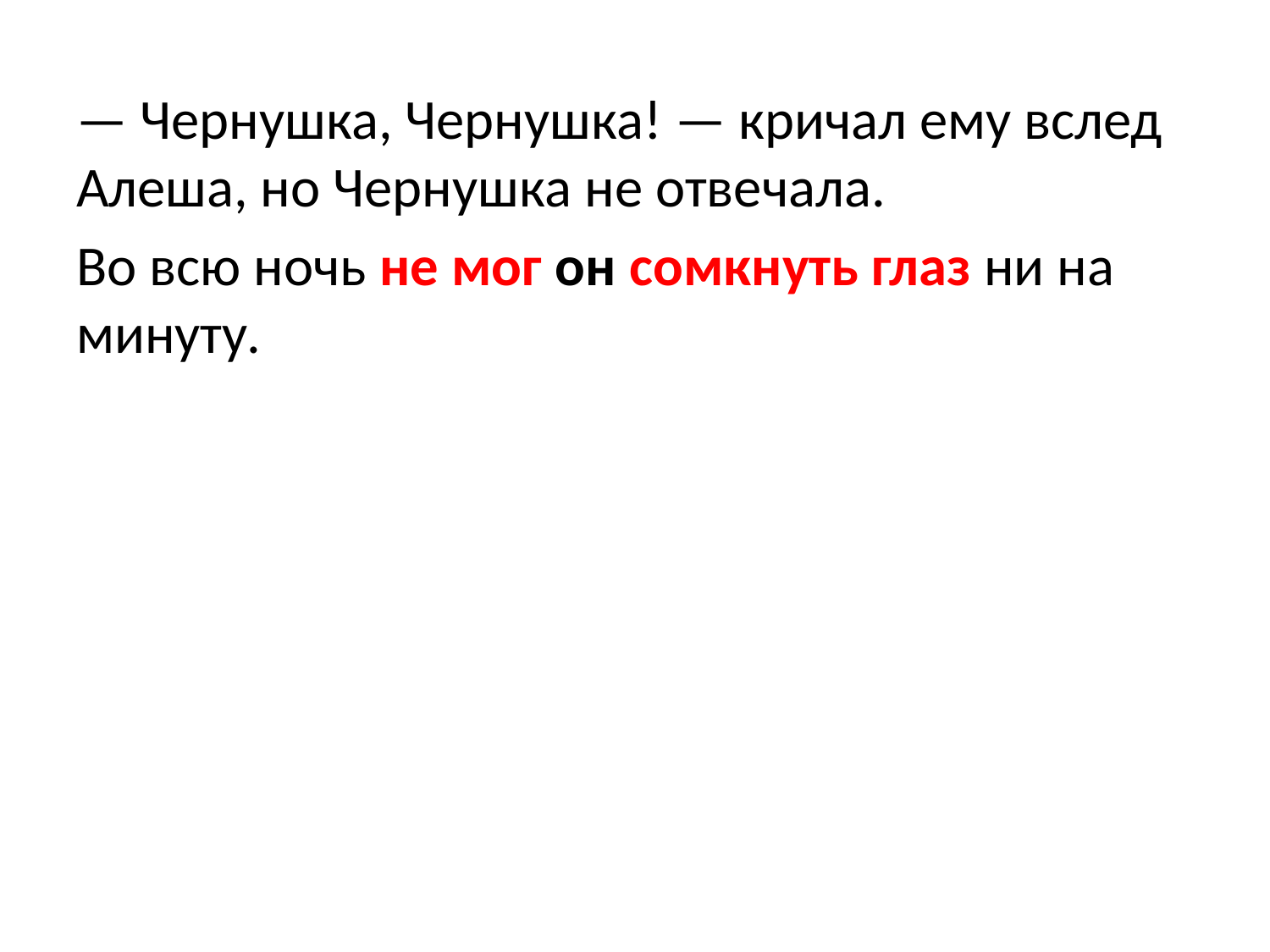

— Чернушка, Чернушка! — кричал ему вслед Алеша, но Чернушка не отвечала.
Во всю ночь не мог он сомкнуть глаз ни на минуту.